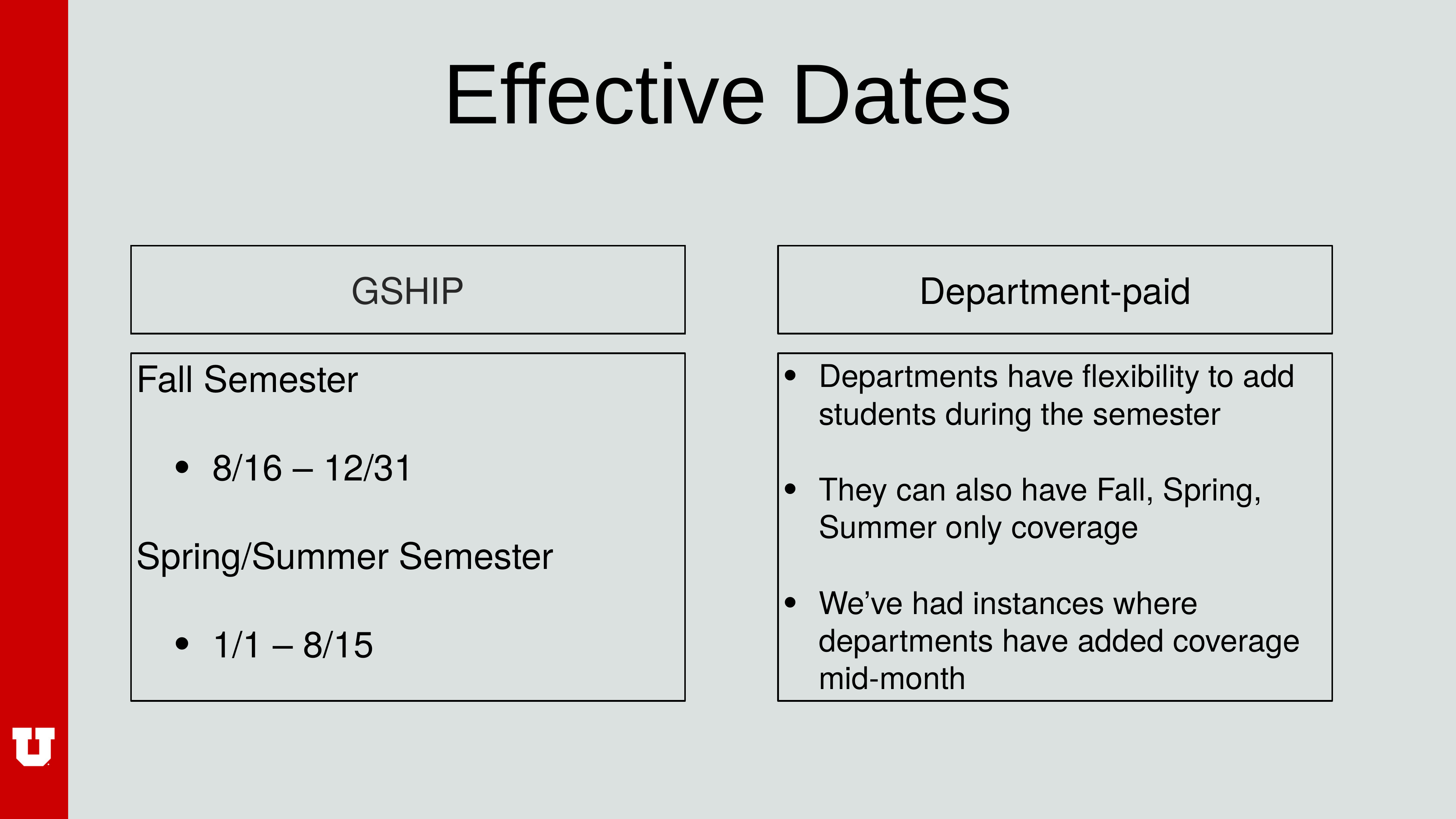

# Effective Dates
GSHIP
Department-paid
Departments have flexibility to add students during the semester
They can also have Fall, Spring, Summer only coverage
We’ve had instances where departments have added coverage mid-month
Fall Semester
8/16 – 12/31
Spring/Summer Semester
1/1 – 8/15